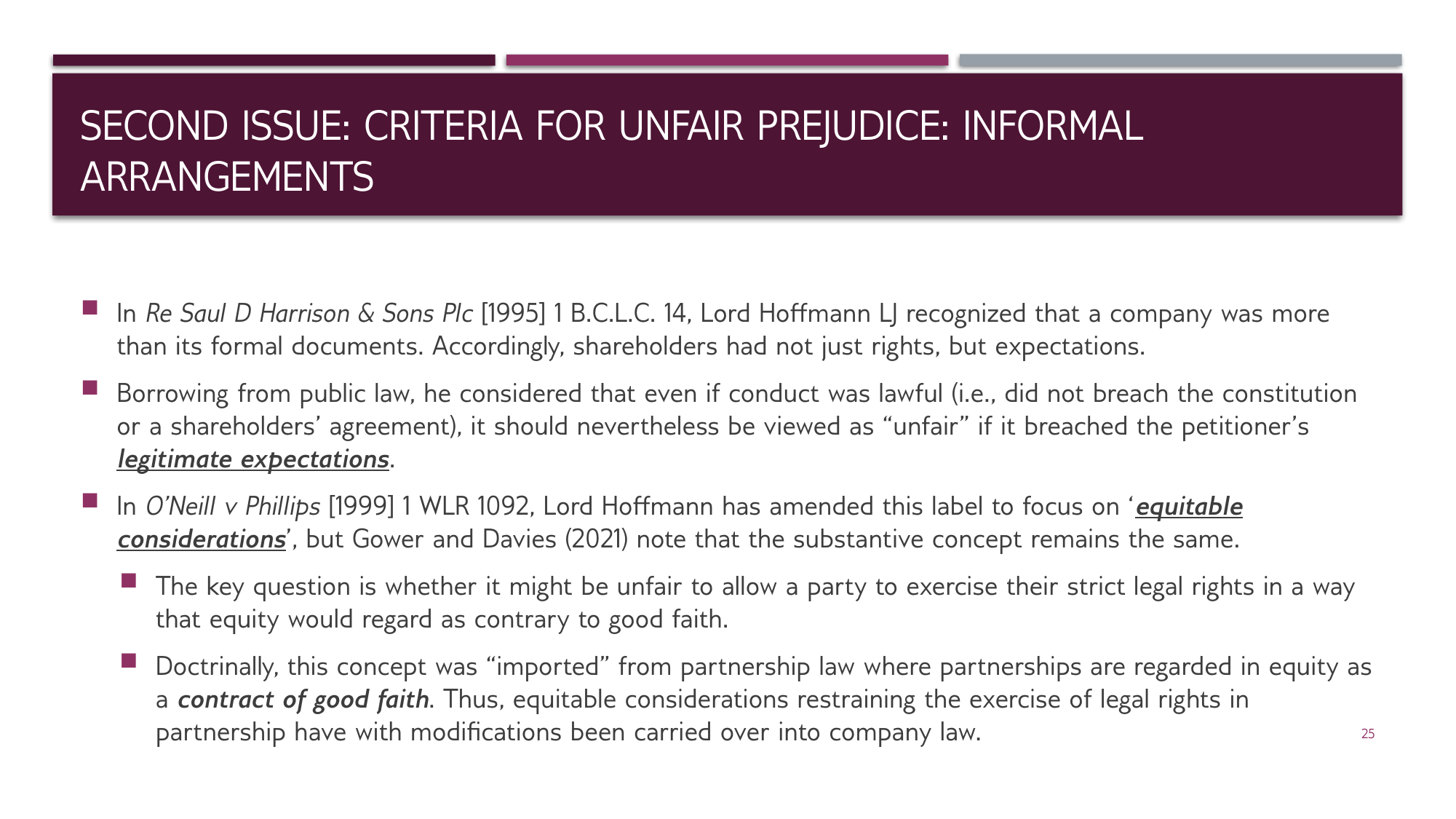

# SECOND ISSUE: Criteria for unfair PREJUDICE: INFORMAL ARRANGEMENTS
In Re Saul D Harrison & Sons Plc [1995] 1 B.C.L.C. 14, Lord Hoffmann LJ recognized that a company was more than its formal documents. Accordingly, shareholders had not just rights, but expectations.
Borrowing from public law, he considered that even if conduct was lawful (i.e., did not breach the constitution or a shareholders’ agreement), it should nevertheless be viewed as “unfair” if it breached the petitioner’s legitimate expectations.
In O’Neill v Phillips [1999] 1 WLR 1092, Lord Hoffmann has amended this label to focus on ‘equitable considerations’, but Gower and Davies (2021) note that the substantive concept remains the same.
The key question is whether it might be unfair to allow a party to exercise their strict legal rights in a way that equity would regard as contrary to good faith.
Doctrinally, this concept was “imported” from partnership law where partnerships are regarded in equity as a contract of good faith. Thus, equitable considerations restraining the exercise of legal rights in partnership have with modifications been carried over into company law.
25